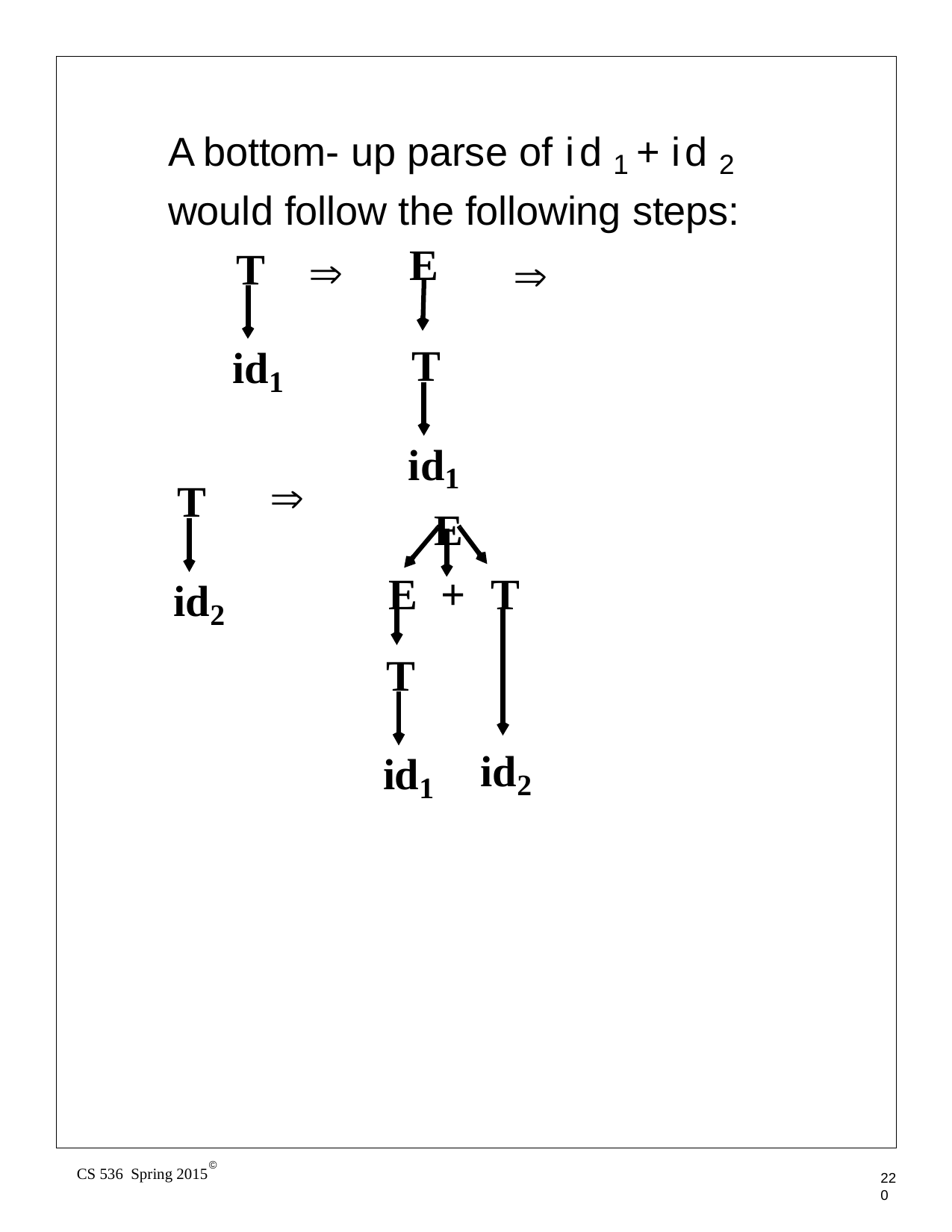

A bottom- up parse of id 1 + id 2
would follow the following steps:
E
T
⇒
⇒

id1
T

id1
E
⇒
T

id2
E	+	T

T

id2
id1
©
CS 536  Spring 2015
220